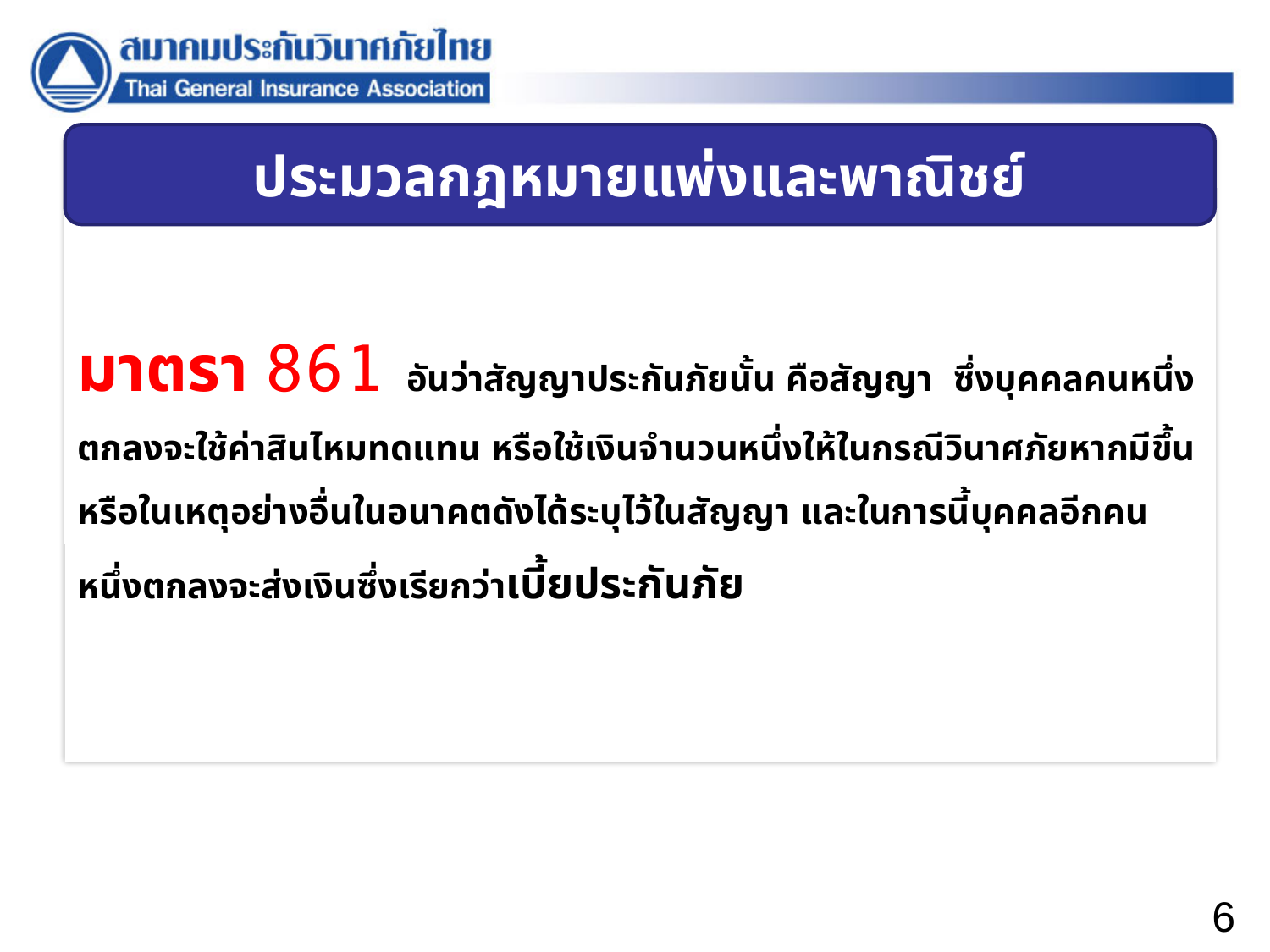

ประมวลกฎหมายแพ่งและพาณิชย์
มาตรา 861 อันว่าสัญญาประกันภัยนั้น คือสัญญา  ซึ่งบุคคลคนหนึ่งตกลงจะใช้ค่าสินไหมทดแทน หรือใช้เงินจำนวนหนึ่งให้ในกรณีวินาศภัยหากมีขึ้น หรือในเหตุอย่างอื่นในอนาคตดังได้ระบุไว้ในสัญญา และในการนี้บุคคลอีกคนหนึ่งตกลงจะส่งเงินซึ่งเรียกว่าเบี้ยประกันภัย

6